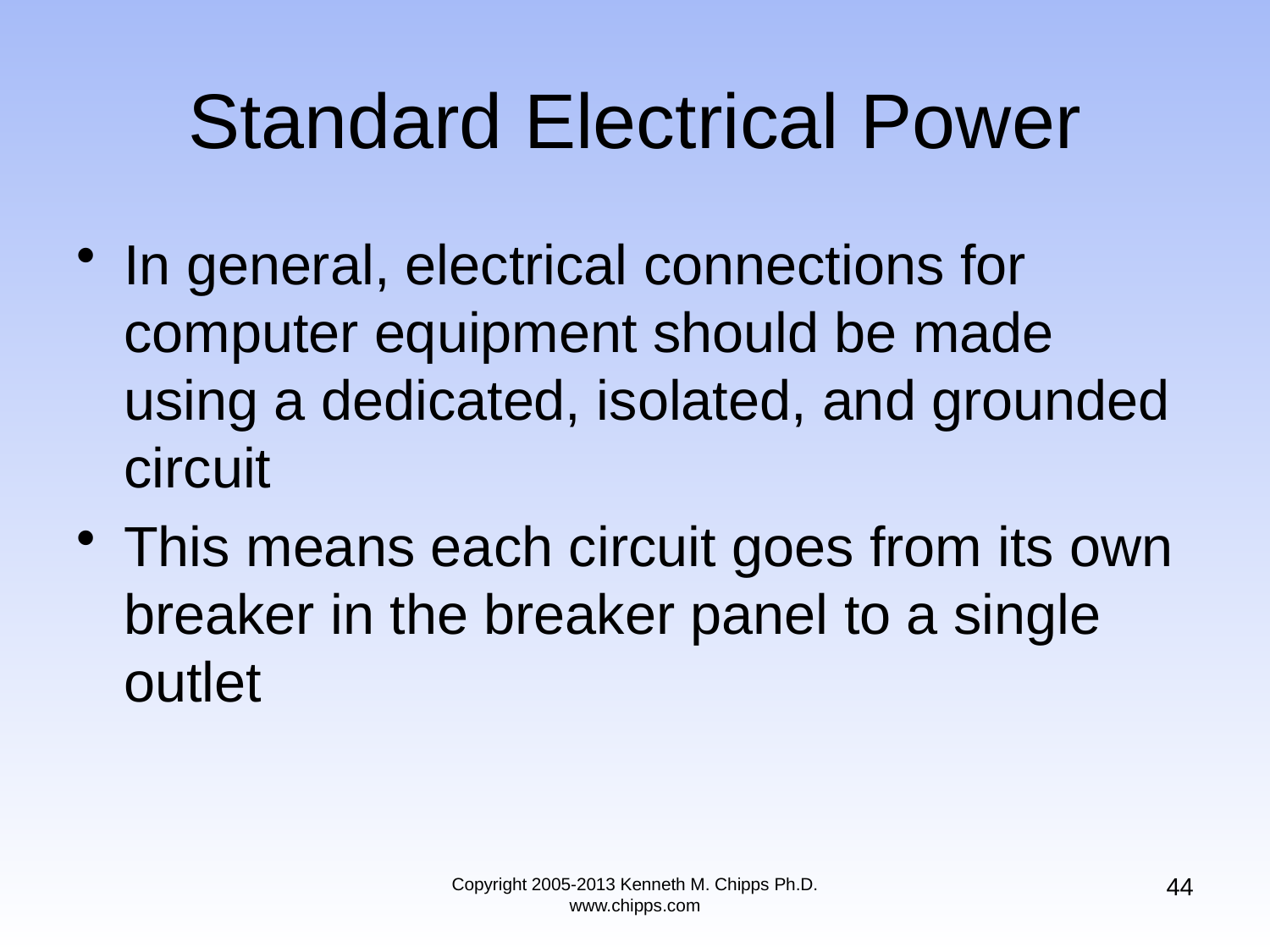

# Standard Electrical Power
In general, electrical connections for computer equipment should be made using a dedicated, isolated, and grounded circuit
This means each circuit goes from its own breaker in the breaker panel to a single outlet
44
Copyright 2005-2013 Kenneth M. Chipps Ph.D. www.chipps.com